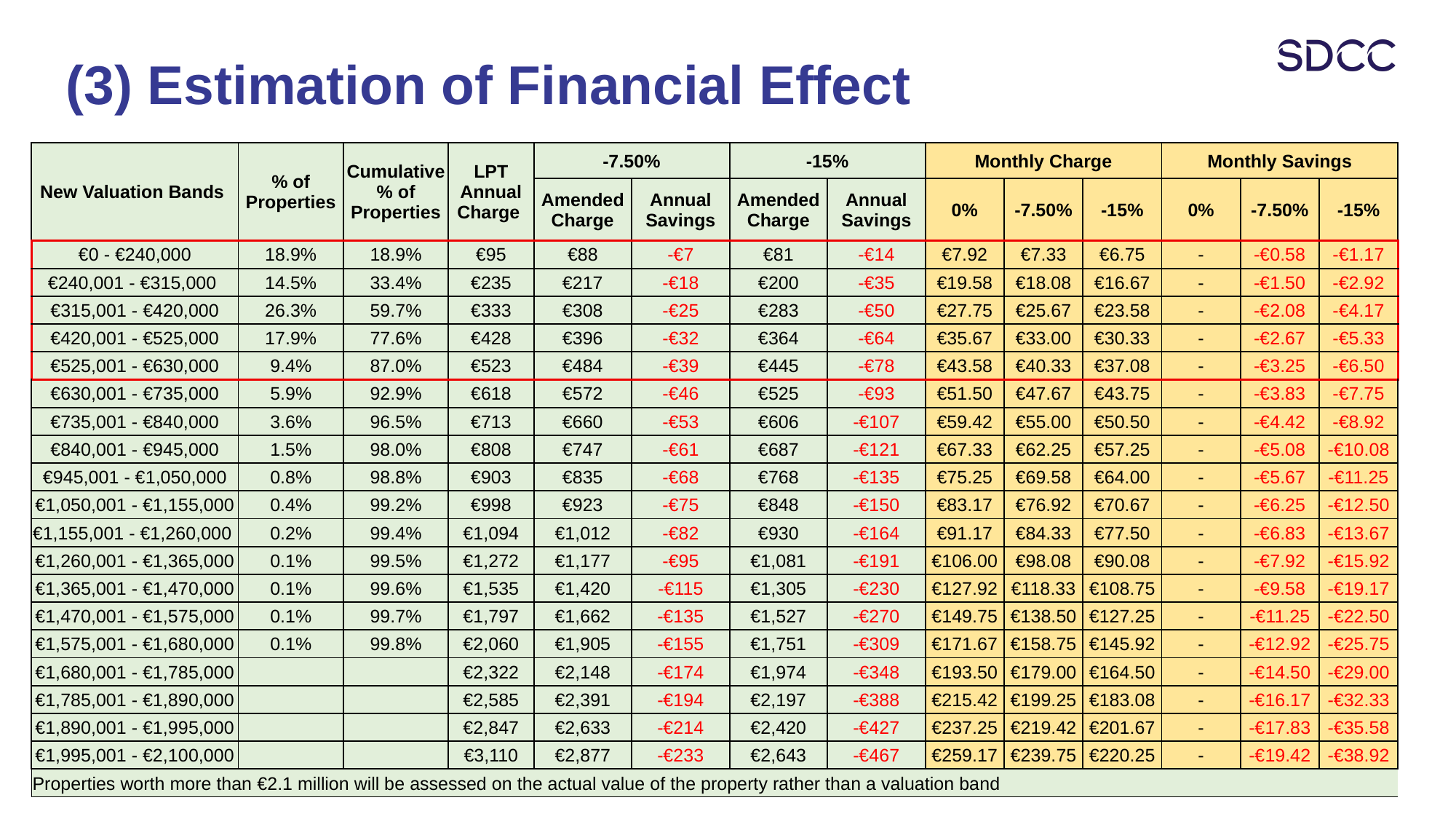

# (3) Estimation of Financial Effect
| New Valuation Bands | % of Properties | Cumulative % of Properties | LPT Annual Charge | -7.50% |  | -15% |  | Monthly Charge |  |  | Monthly Savings |  |  |
| --- | --- | --- | --- | --- | --- | --- | --- | --- | --- | --- | --- | --- | --- |
|  |  |  |  | Amended Charge | Annual Savings | Amended Charge | Annual Savings | 0% | -7.50% | -15% | 0% | -7.50% | -15% |
| €0 - €240,000 | 18.9% | 18.9% | €95 | €88 | -€7 | €81 | -€14 | €7.92 | €7.33 | €6.75 | - | -€0.58 | -€1.17 |
| €240,001 - €315,000 | 14.5% | 33.4% | €235 | €217 | -€18 | €200 | -€35 | €19.58 | €18.08 | €16.67 | - | -€1.50 | -€2.92 |
| €315,001 - €420,000 | 26.3% | 59.7% | €333 | €308 | -€25 | €283 | -€50 | €27.75 | €25.67 | €23.58 | - | -€2.08 | -€4.17 |
| €420,001 - €525,000 | 17.9% | 77.6% | €428 | €396 | -€32 | €364 | -€64 | €35.67 | €33.00 | €30.33 | - | -€2.67 | -€5.33 |
| €525,001 - €630,000 | 9.4% | 87.0% | €523 | €484 | -€39 | €445 | -€78 | €43.58 | €40.33 | €37.08 | - | -€3.25 | -€6.50 |
| €630,001 - €735,000 | 5.9% | 92.9% | €618 | €572 | -€46 | €525 | -€93 | €51.50 | €47.67 | €43.75 | - | -€3.83 | -€7.75 |
| €735,001 - €840,000 | 3.6% | 96.5% | €713 | €660 | -€53 | €606 | -€107 | €59.42 | €55.00 | €50.50 | - | -€4.42 | -€8.92 |
| €840,001 - €945,000 | 1.5% | 98.0% | €808 | €747 | -€61 | €687 | -€121 | €67.33 | €62.25 | €57.25 | - | -€5.08 | -€10.08 |
| €945,001 - €1,050,000 | 0.8% | 98.8% | €903 | €835 | -€68 | €768 | -€135 | €75.25 | €69.58 | €64.00 | - | -€5.67 | -€11.25 |
| €1,050,001 - €1,155,000 | 0.4% | 99.2% | €998 | €923 | -€75 | €848 | -€150 | €83.17 | €76.92 | €70.67 | - | -€6.25 | -€12.50 |
| €1,155,001 - €1,260,000 | 0.2% | 99.4% | €1,094 | €1,012 | -€82 | €930 | -€164 | €91.17 | €84.33 | €77.50 | - | -€6.83 | -€13.67 |
| €1,260,001 - €1,365,000 | 0.1% | 99.5% | €1,272 | €1,177 | -€95 | €1,081 | -€191 | €106.00 | €98.08 | €90.08 | - | -€7.92 | -€15.92 |
| €1,365,001 - €1,470,000 | 0.1% | 99.6% | €1,535 | €1,420 | -€115 | €1,305 | -€230 | €127.92 | €118.33 | €108.75 | - | -€9.58 | -€19.17 |
| €1,470,001 - €1,575,000 | 0.1% | 99.7% | €1,797 | €1,662 | -€135 | €1,527 | -€270 | €149.75 | €138.50 | €127.25 | - | -€11.25 | -€22.50 |
| €1,575,001 - €1,680,000 | 0.1% | 99.8% | €2,060 | €1,905 | -€155 | €1,751 | -€309 | €171.67 | €158.75 | €145.92 | - | -€12.92 | -€25.75 |
| €1,680,001 - €1,785,000 |  |  | €2,322 | €2,148 | -€174 | €1,974 | -€348 | €193.50 | €179.00 | €164.50 | - | -€14.50 | -€29.00 |
| €1,785,001 - €1,890,000 |  |  | €2,585 | €2,391 | -€194 | €2,197 | -€388 | €215.42 | €199.25 | €183.08 | - | -€16.17 | -€32.33 |
| €1,890,001 - €1,995,000 |  |  | €2,847 | €2,633 | -€214 | €2,420 | -€427 | €237.25 | €219.42 | €201.67 | - | -€17.83 | -€35.58 |
| €1,995,001 - €2,100,000 |  |  | €3,110 | €2,877 | -€233 | €2,643 | -€467 | €259.17 | €239.75 | €220.25 | - | -€19.42 | -€38.92 |
| Properties worth more than €2.1 million will be assessed on the actual value of the property rather than a valuation band |  |  |  |  |  |  |  |  |  |  |  |  |  |